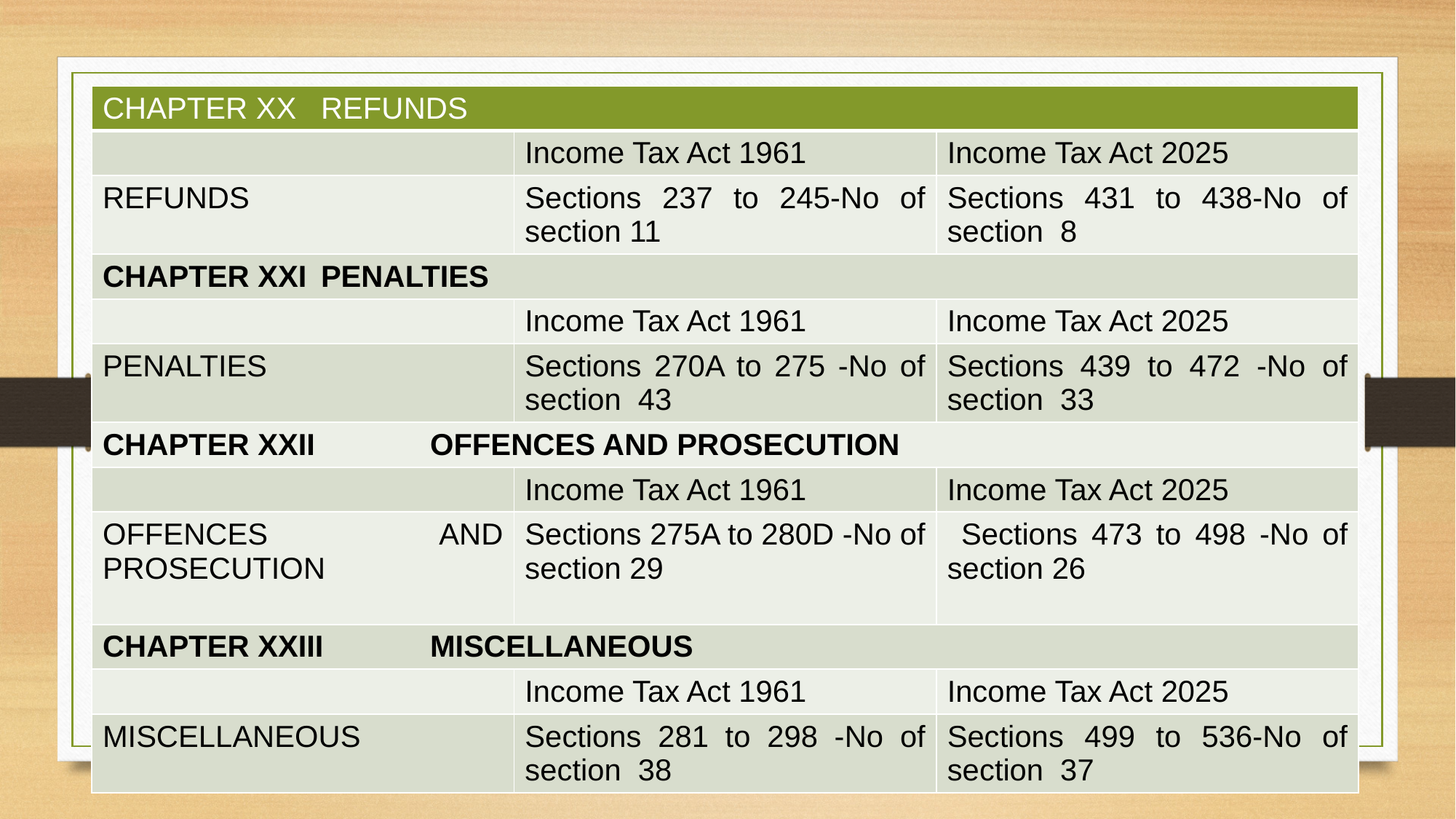

| CHAPTER XX REFUNDS |  |  |
| --- | --- | --- |
|  | Income Tax Act 1961 | Income Tax Act 2025 |
| REFUNDS | Sections 237 to 245-No of section 11 | Sections 431 to 438-No of section 8 |
| CHAPTER XXI PENALTIES |  |  |
|  | Income Tax Act 1961 | Income Tax Act 2025 |
| PENALTIES | Sections 270A to 275 -No of section 43 | Sections 439 to 472 -No of section 33 |
| CHAPTER XXII OFFENCES AND PROSECUTION |  |  |
|  | Income Tax Act 1961 | Income Tax Act 2025 |
| OFFENCES AND PROSECUTION | Sections 275A to 280D -No of section 29 | Sections 473 to 498 -No of section 26 |
| CHAPTER XXIII MISCELLANEOUS |  |  |
|  | Income Tax Act 1961 | Income Tax Act 2025 |
| MISCELLANEOUS | Sections 281 to 298 -No of section 38 | Sections 499 to 536-No of section 37 |